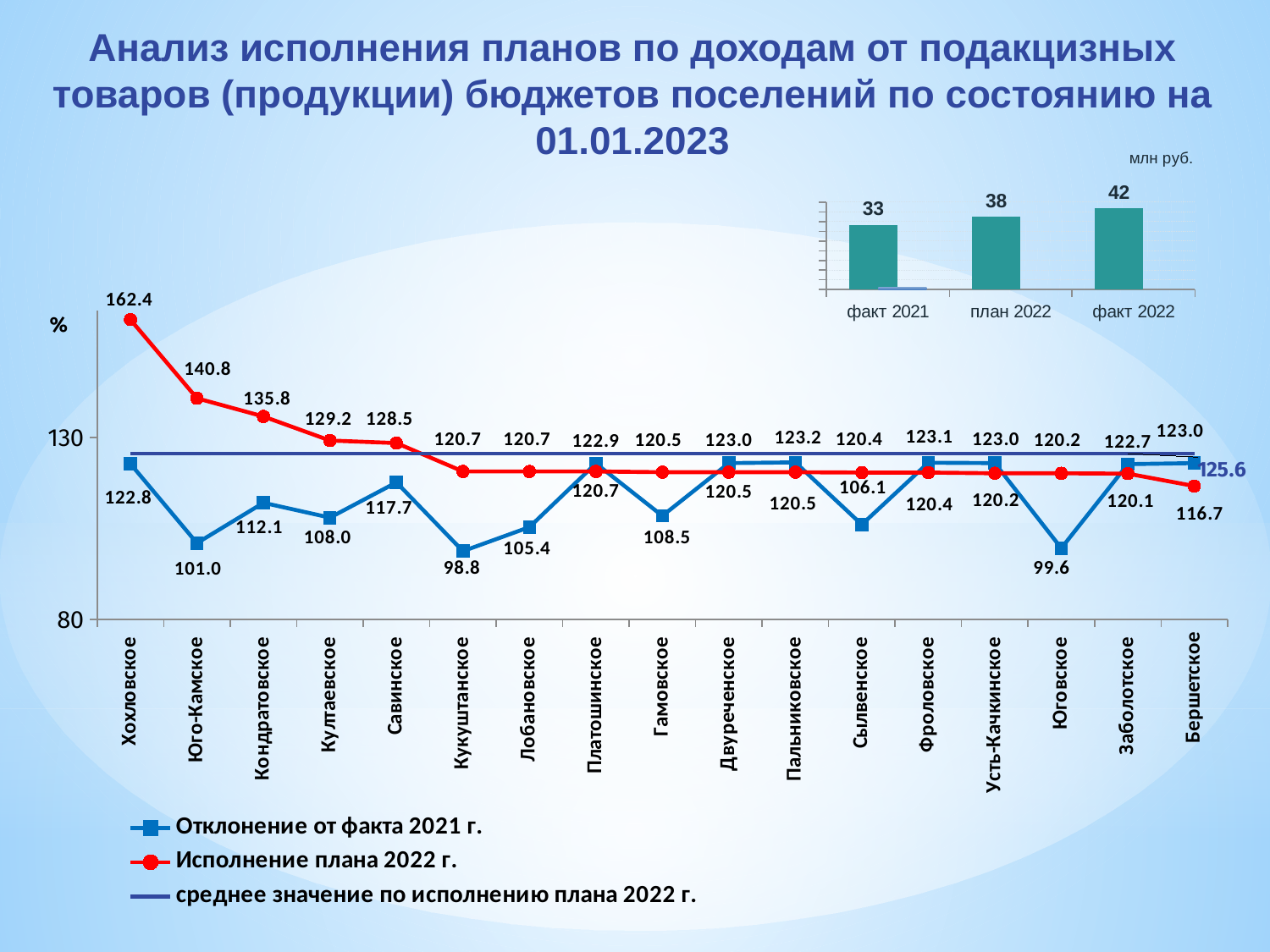

# Анализ исполнения планов по доходам от подакцизных товаров (продукции) бюджетов поселений по состоянию на 01.01.2023

### Chart

| Category | Отклонение от факта 2021 г. | Исполнение плана 2022 г. | среднее значение по исполнению плана 2022 г. |
|---|---|---|---|
| Хохловское  | 122.8 | 162.4 | 125.6 |
| Юго-Камское  | 101.0 | 140.8 | 125.6 |
| Кондратовское  | 112.1 | 135.8 | 125.6 |
| Култаевское  | 108.0 | 129.2 | 125.6 |
| Савинское  | 117.7 | 128.5 | 125.6 |
| Кукуштанское  | 98.8 | 120.7 | 125.6 |
| Лобановское  | 105.4 | 120.7 | 125.6 |
| Платошинское  | 122.9 | 120.7 | 125.6 |
| Гамовское  | 108.5 | 120.5 | 125.6 |
| Двуреченское  | 123.0 | 120.5 | 125.6 |
| Пальниковское  | 123.2 | 120.5 | 125.6 |
| Сылвенское  | 106.1 | 120.4 | 125.6 |
| Фроловское  | 123.1 | 120.4 | 125.6 |
| Усть-Качкинское  | 123.0 | 120.2 | 125.6 |
| Юговское  | 99.6 | 120.2 | 125.6 |
| Заболотское  | 122.7 | 120.1 | 125.6 |
| Бершетское | 123.0 | 116.7 | 125.6 |

[unsupported chart]